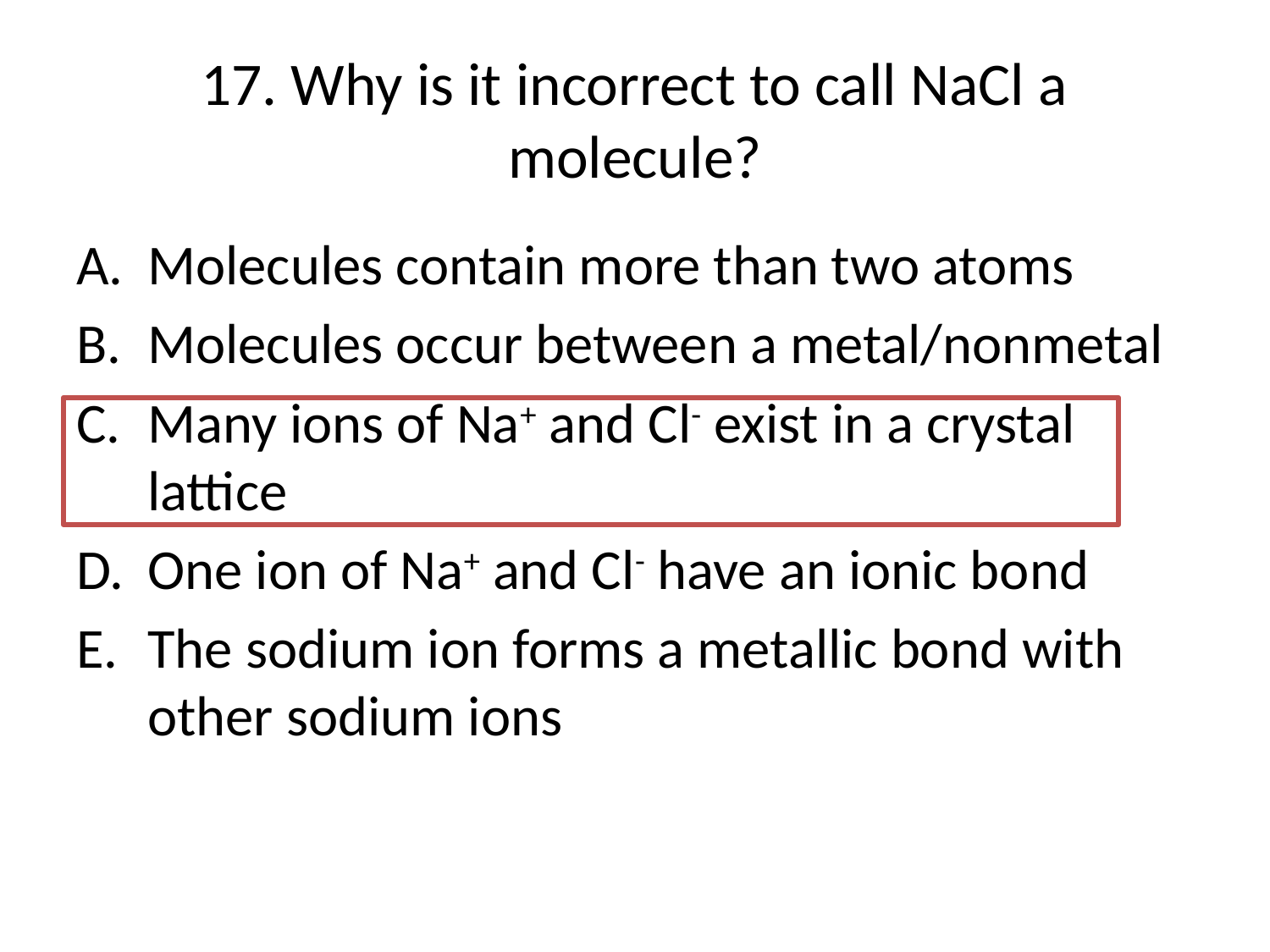

# 17. Why is it incorrect to call NaCl a molecule?
Molecules contain more than two atoms
Molecules occur between a metal/nonmetal
Many ions of Na+ and Cl- exist in a crystal lattice
One ion of Na+ and Cl- have an ionic bond
The sodium ion forms a metallic bond with other sodium ions